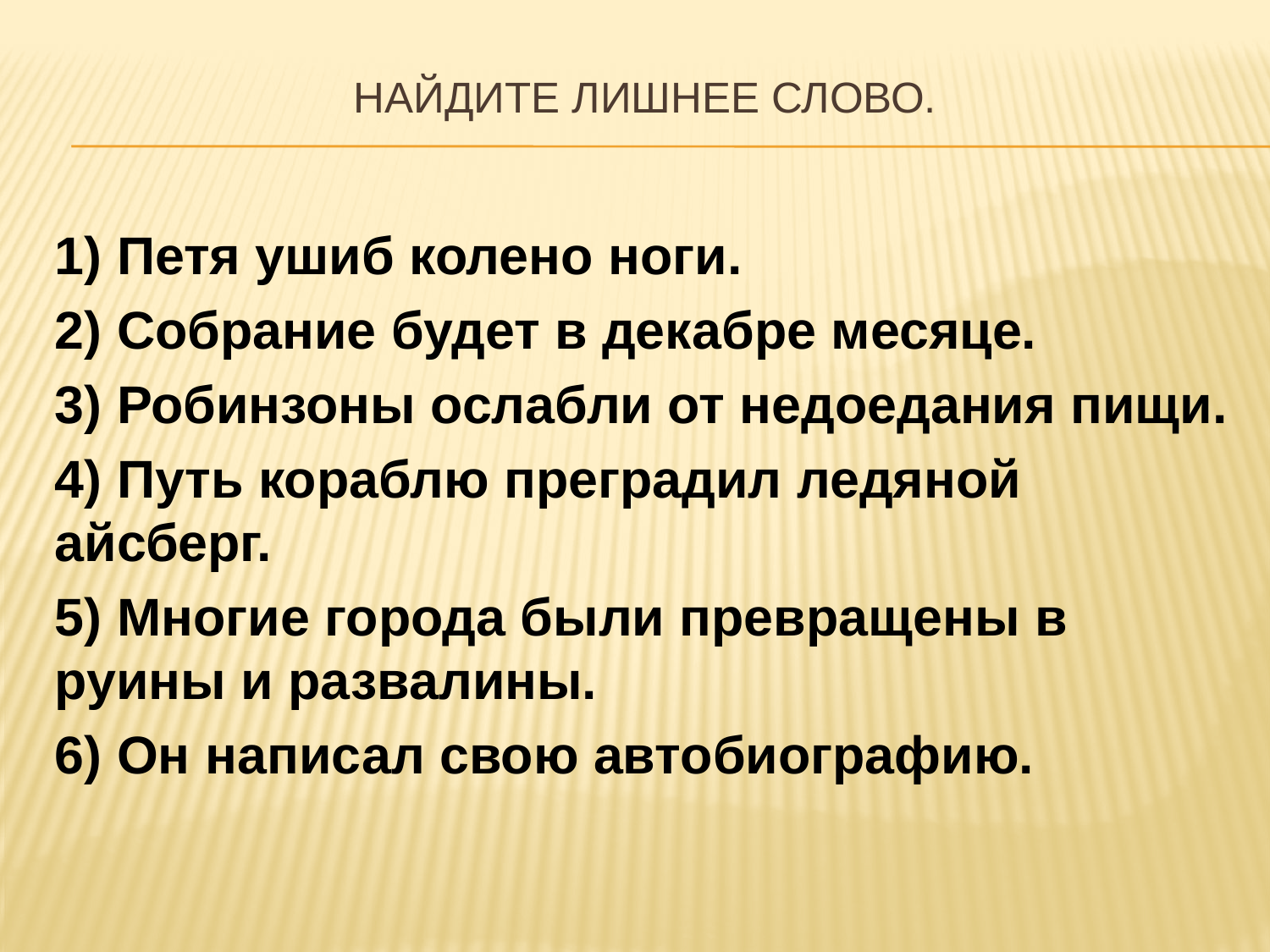

# Найдите лишнее слово.
1) Петя ушиб колено ноги.
2) Собрание будет в декабре месяце.
3) Робинзоны ослабли от недоедания пищи.
4) Путь кораблю преградил ледяной айсберг.
5) Многие города были превращены в руины и развалины.
6) Он написал свою автобиографию.